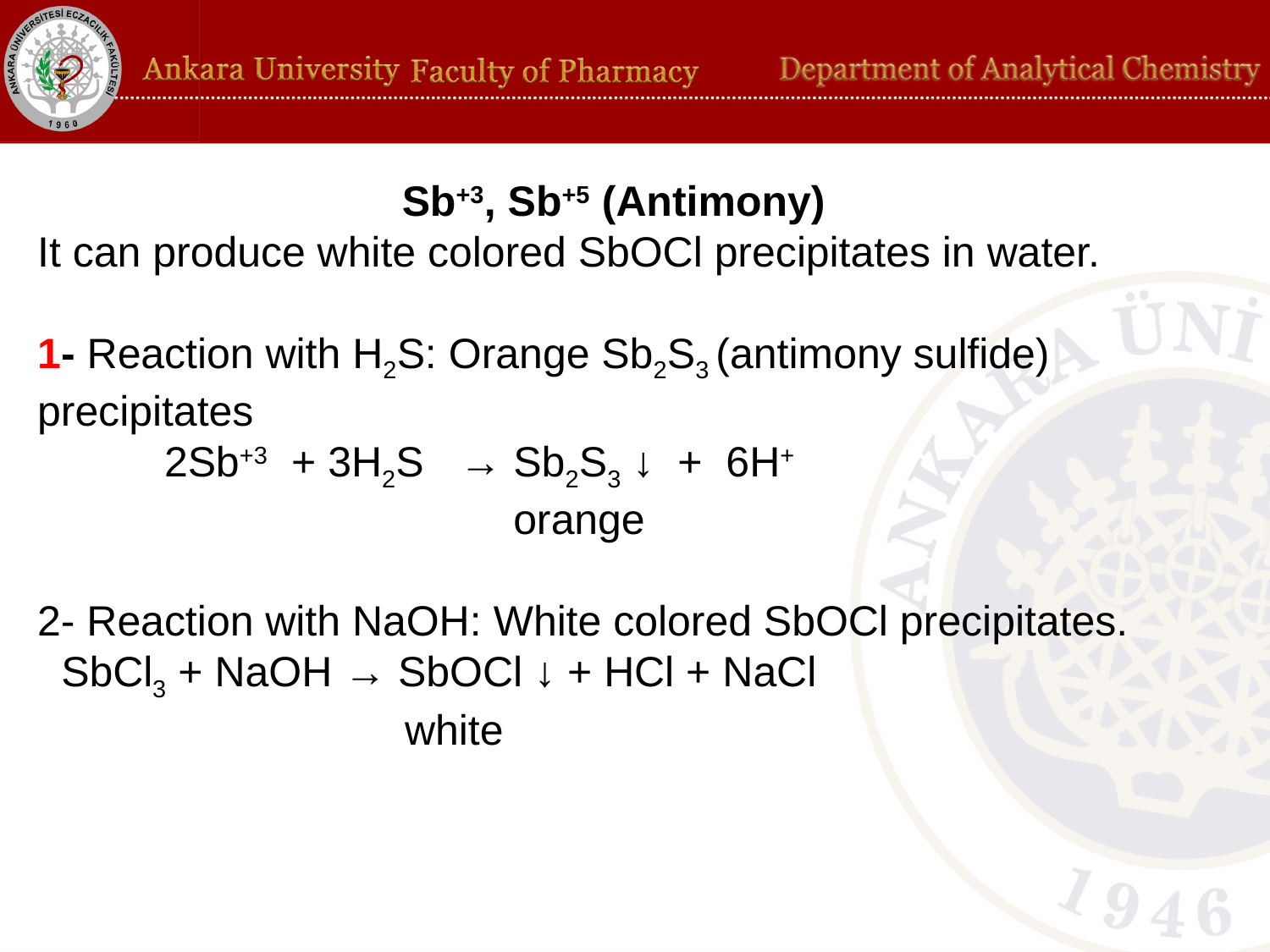

Sb+3, Sb+5 (Antimony)
It can produce white colored SbOCl precipitates in water.

1- Reaction with H2S: Orange Sb2S3 (antimony sulfide) precipitates
	2Sb+3  + 3H2S   → Sb2S3 ↓  +  6H+
			        orange

2- Reaction with NaOH: White colored SbOCl precipitates.
  SbCl3 + NaOH → SbOCl ↓ + HCl + NaCl
                               white